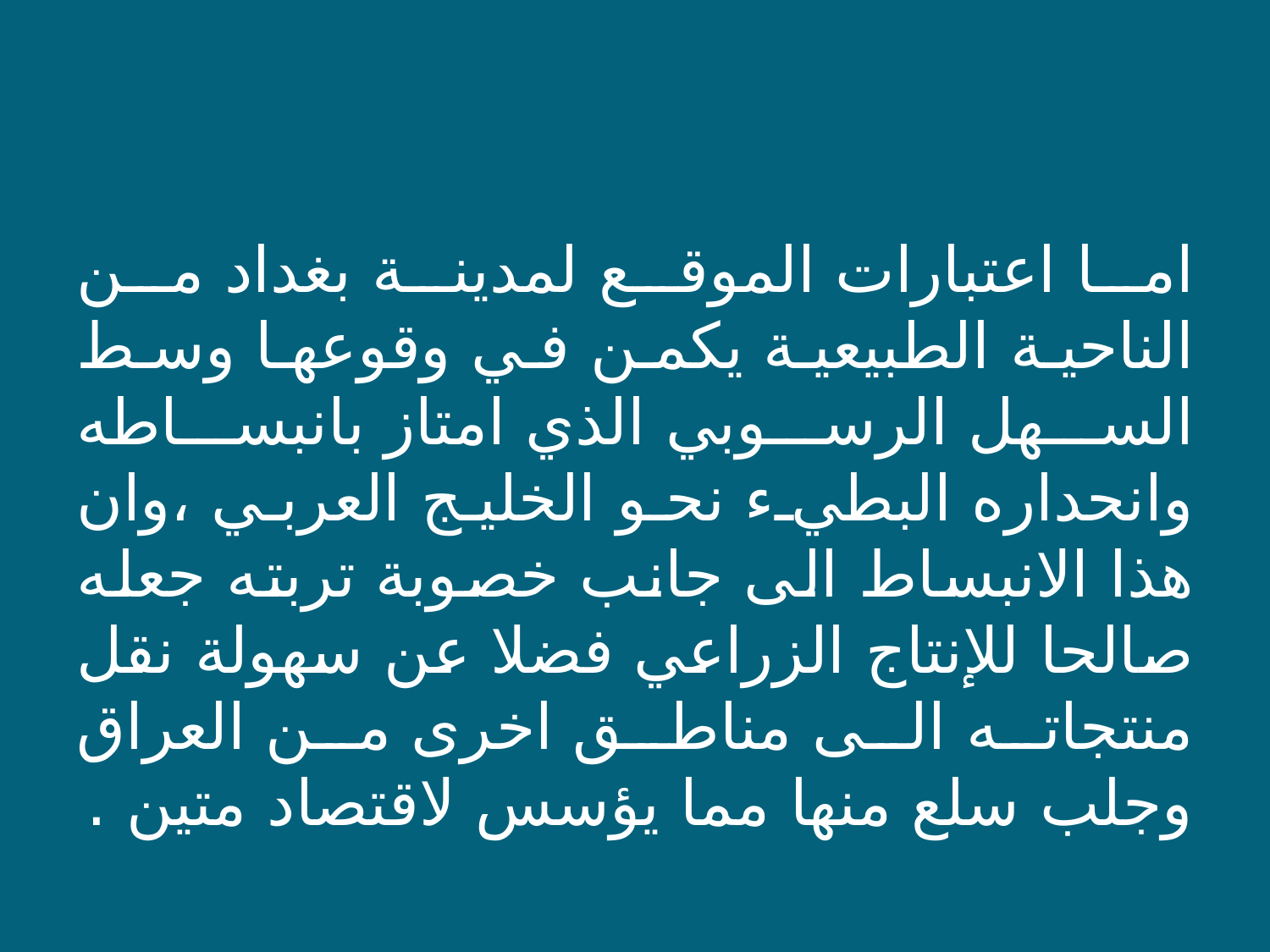

اما اعتبارات الموقع لمدينة بغداد من الناحية الطبيعية يكمن في وقوعها وسط السهل الرسوبي الذي امتاز بانبساطه وانحداره البطيء نحو الخليج العربي ،وان هذا الانبساط الى جانب خصوبة تربته جعله صالحا للإنتاج الزراعي فضلا عن سهولة نقل منتجاته الى مناطق اخرى من العراق وجلب سلع منها مما يؤسس لاقتصاد متين .